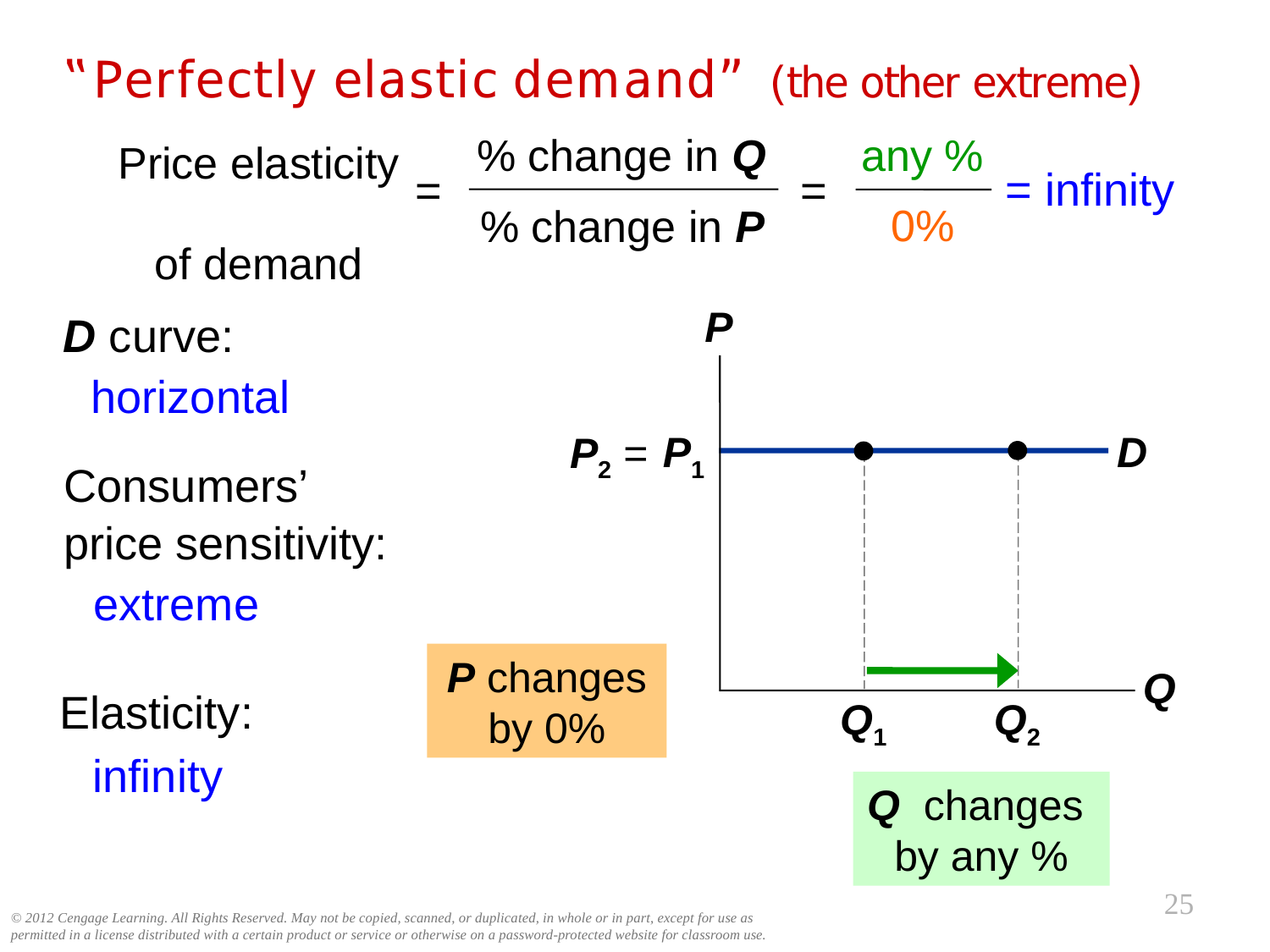

“Perfectly elastic demand”  (the other extreme)
0
any %
% change in Q
Price elasticity
of demand
=
=

% change in P
= infinity
0%
P

Q
D curve:
horizontal
D

P1
P2 =

Q2

Q1
Consumers’
price sensitivity:
extreme

P changes by 0%
Elasticity:
infinity
Q  changes
by any %